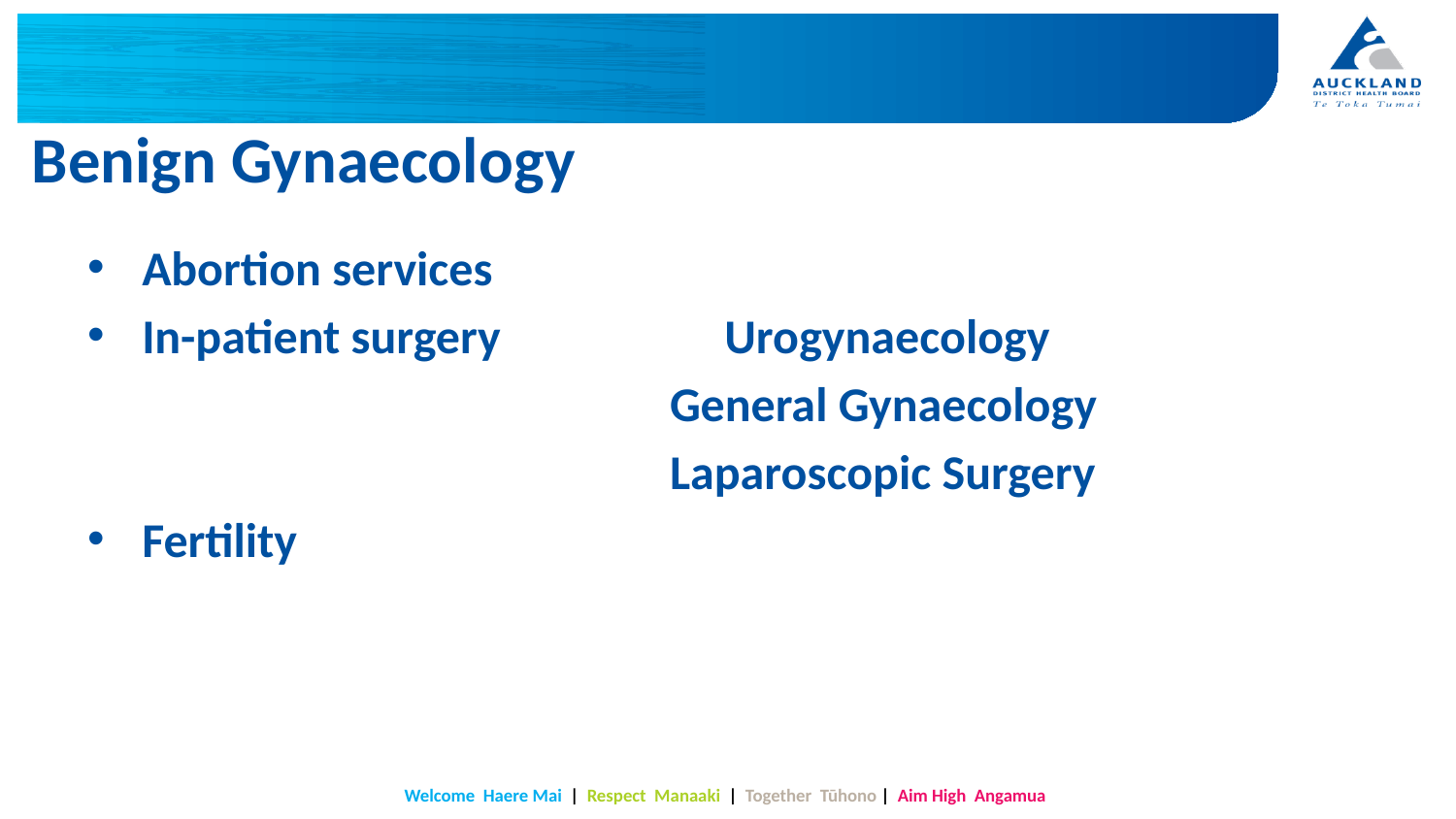

# Benign Gynaecology
Abortion services
In-patient surgery		Urogynaecology
				General Gynaecology
				Laparoscopic Surgery
Fertility